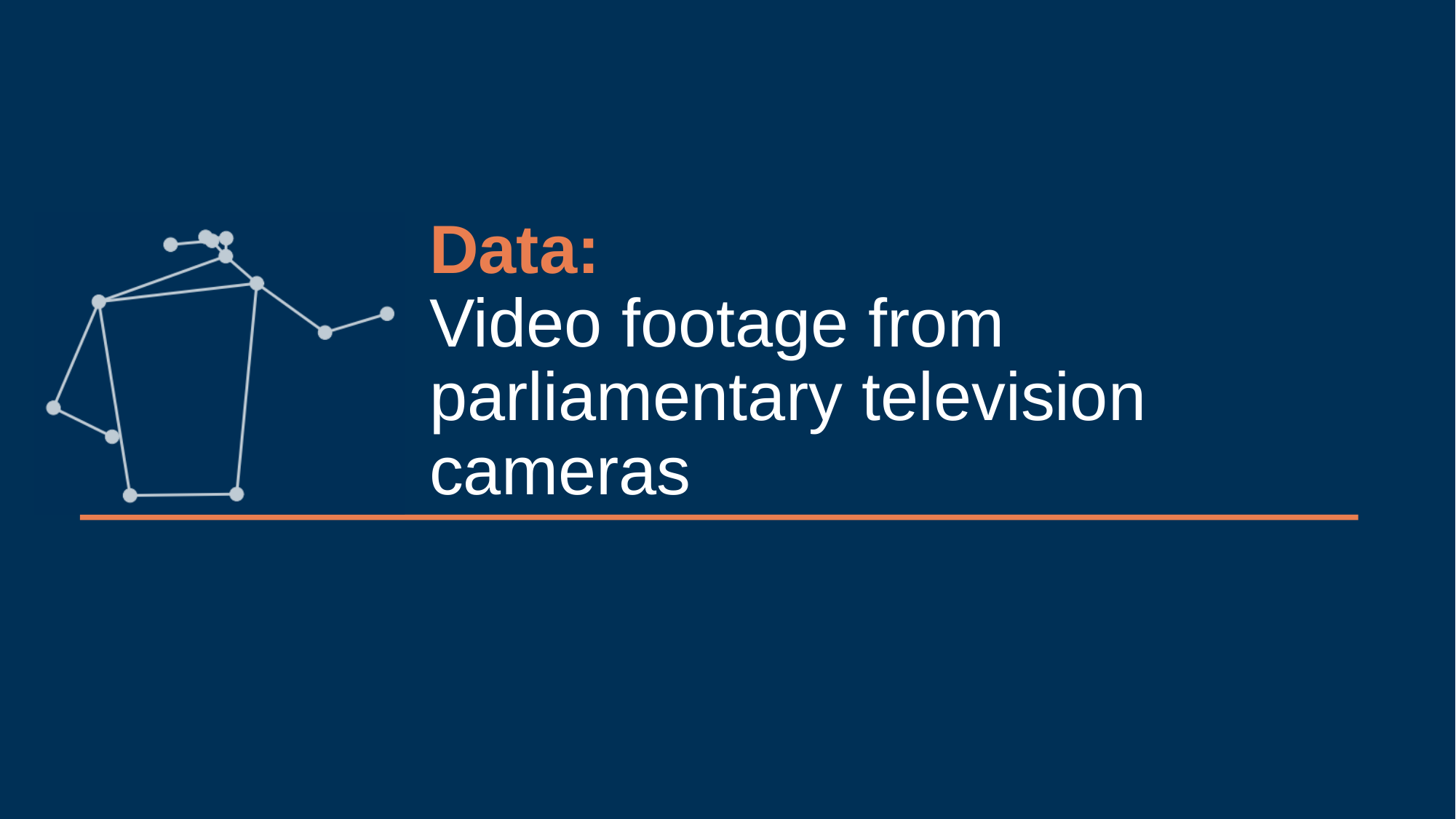

# Data: Video footage from parliamentary television cameras